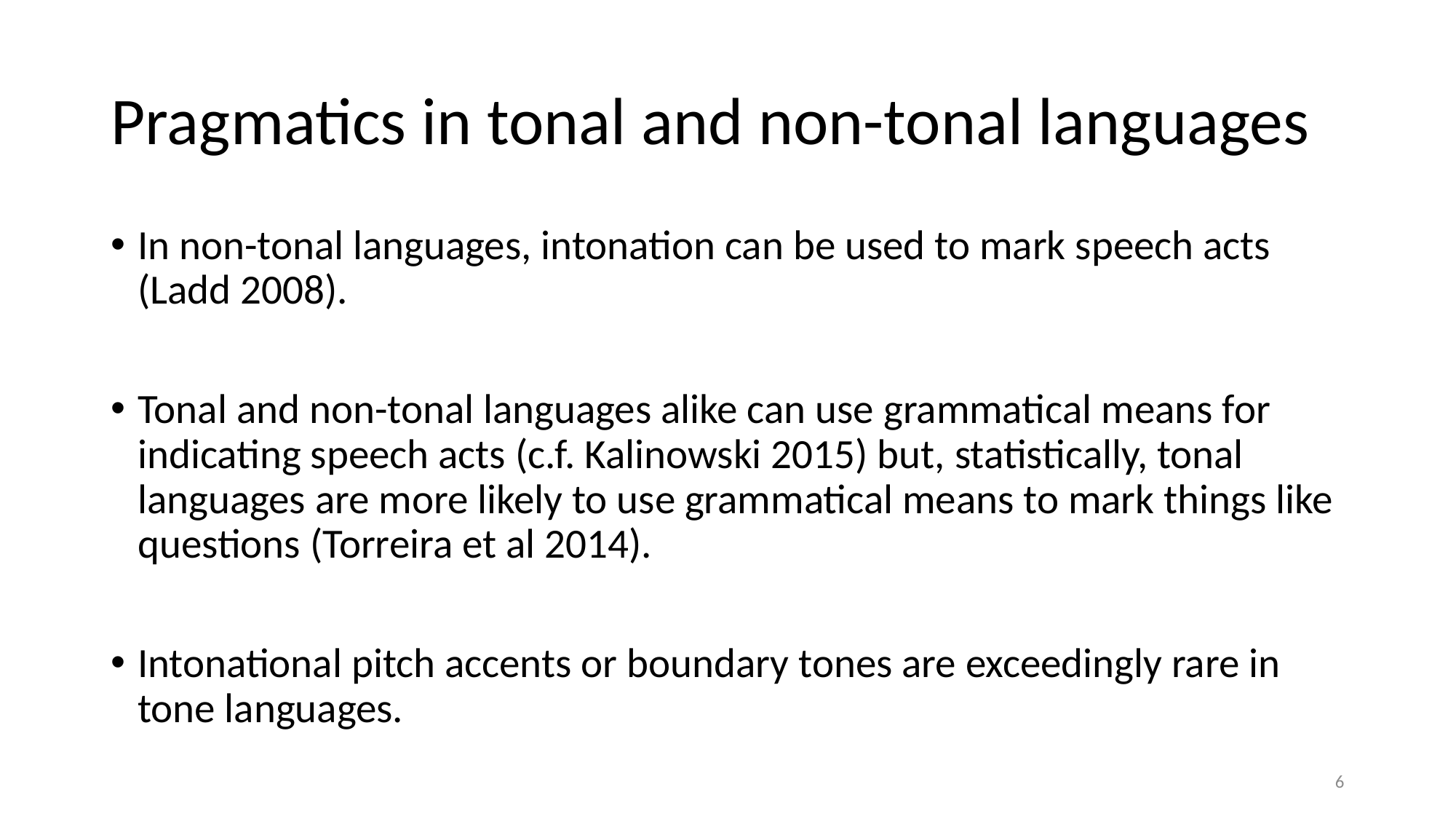

# Pragmatics in tonal and non-tonal languages
In non-tonal languages, intonation can be used to mark speech acts (Ladd 2008).

Tonal and non-tonal languages alike can use grammatical means for indicating speech acts (c.f. Kalinowski 2015) but, statistically, tonal languages are more likely to use grammatical means to mark things like questions (Torreira et al 2014).

Intonational pitch accents or boundary tones are exceedingly rare in tone languages.
6